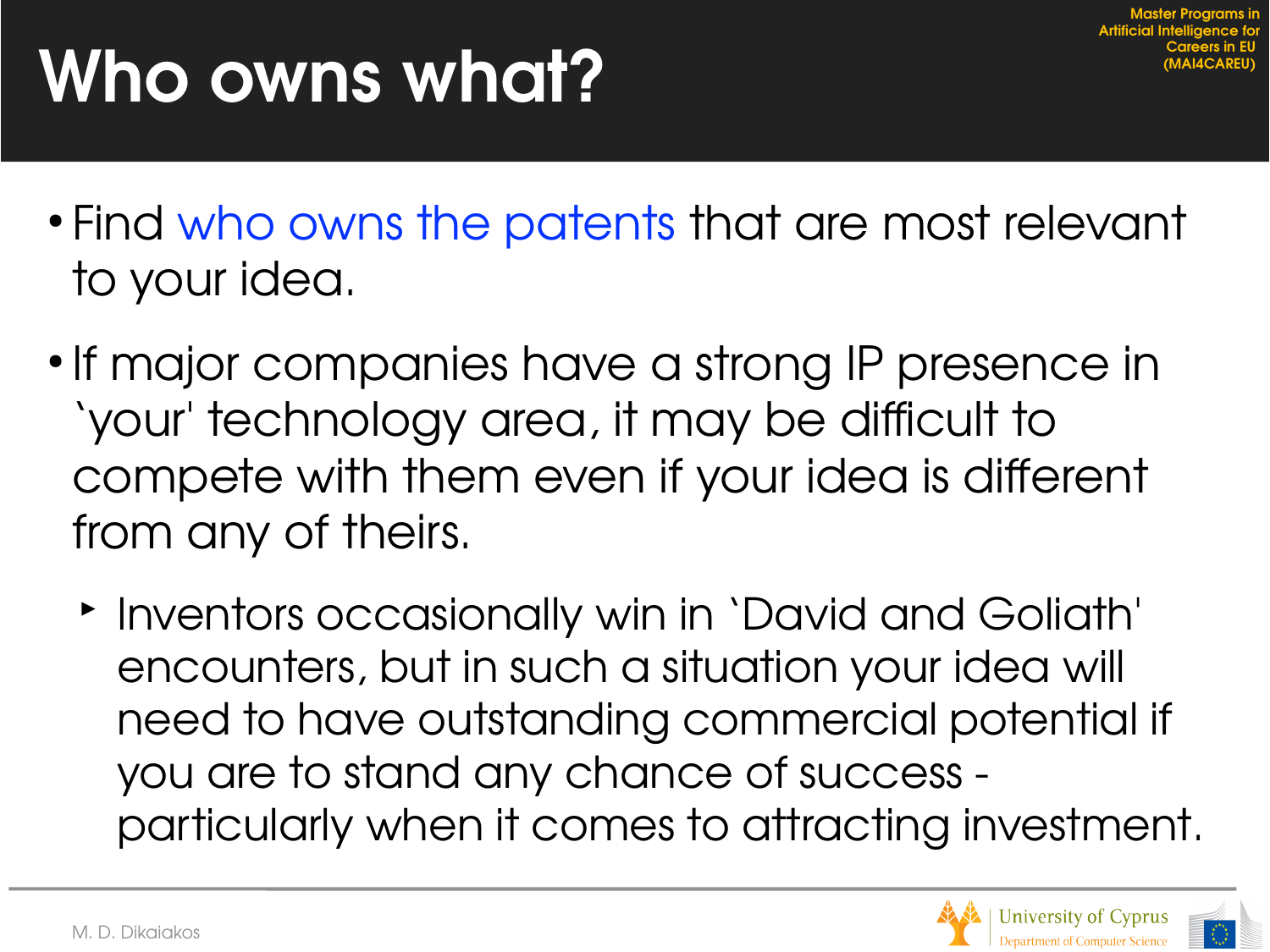

# Who owns what?
Find who owns the patents that are most relevant to your idea.
If major companies have a strong IP presence in ‘your' technology area, it may be difficult to compete with them even if your idea is different from any of theirs.
Inventors occasionally win in ‘David and Goliath' encounters, but in such a situation your idea will need to have outstanding commercial potential if you are to stand any chance of success - particularly when it comes to attracting investment.
235